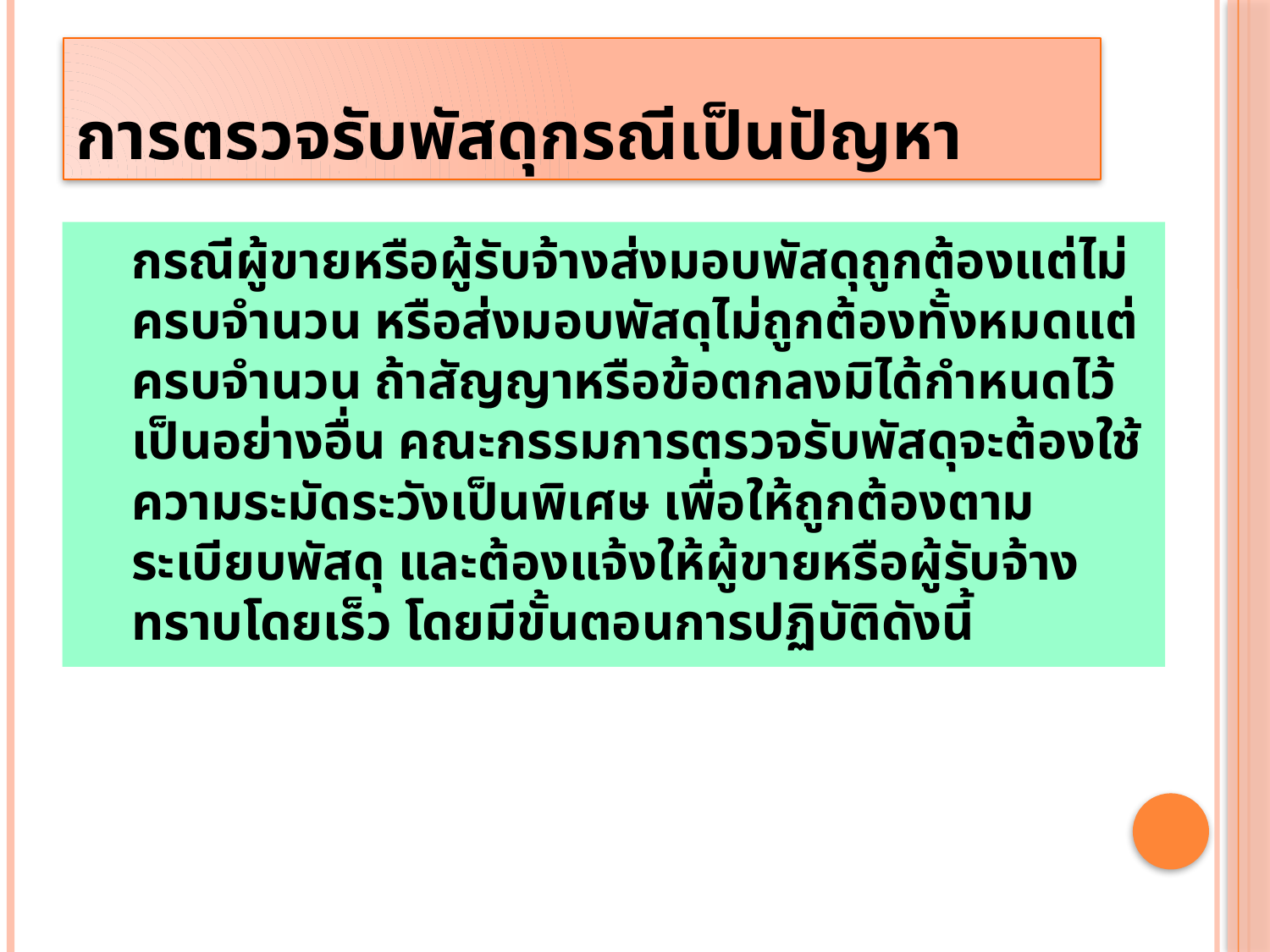

# การตรวจรับพัสดุกรณีเป็นปัญหา
	กรณีผู้ขายหรือผู้รับจ้างส่งมอบพัสดุถูกต้องแต่ไม่ครบจำนวน หรือส่งมอบพัสดุไม่ถูกต้องทั้งหมดแต่ครบจำนวน ถ้าสัญญาหรือข้อตกลงมิได้กำหนดไว้เป็นอย่างอื่น คณะกรรมการตรวจรับพัสดุจะต้องใช้ความระมัดระวังเป็นพิเศษ เพื่อให้ถูกต้องตามระเบียบพัสดุ และต้องแจ้งให้ผู้ขายหรือผู้รับจ้างทราบโดยเร็ว โดยมีขั้นตอนการปฏิบัติดังนี้